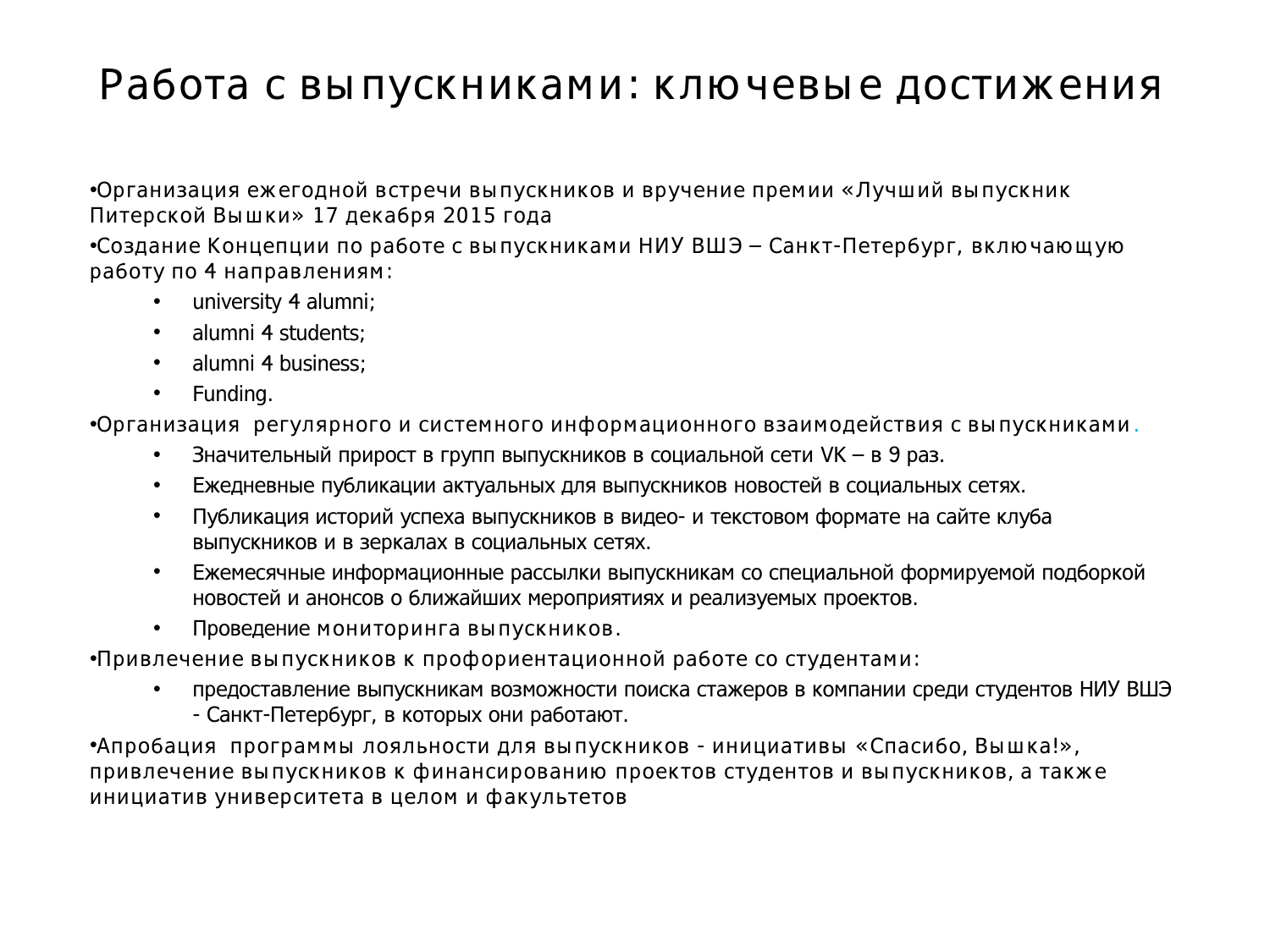

# Работа с выпускниками: ключевые достижения
Организация ежегодной встречи выпускников и вручение премии «Лучший выпускник Питерской Вышки» 17 декабря 2015 года
Создание Концепции по работе с выпускниками НИУ ВШЭ – Санкт-Петербург, включающую работу по 4 направлениям:
university 4 alumni;
alumni 4 students;
alumni 4 business;
Funding.
Организация  регулярного и системного информационного взаимодействия с выпускниками.
Значительный прирост в групп выпускников в социальной сети VK – в 9 раз.
Ежедневные публикации актуальных для выпускников новостей в социальных сетях.
Публикация историй успеха выпускников в видео- и текстовом формате на сайте клуба выпускников и в зеркалах в социальных сетях.
Ежемесячные информационные рассылки выпускникам со специальной формируемой подборкой новостей и анонсов о ближайших мероприятиях и реализуемых проектов.
Проведение мониторинга выпускников.
Привлечение выпускников к профориентационной работе со студентами:
предоставление выпускникам возможности поиска стажеров в компании среди студентов НИУ ВШЭ - Санкт-Петербург, в которых они работают.
Апробация  программы лояльности для выпускников - инициативы «Спасибо, Вышка!», привлечение выпускников к финансированию проектов студентов и выпускников, а также инициатив университета в целом и факультетов